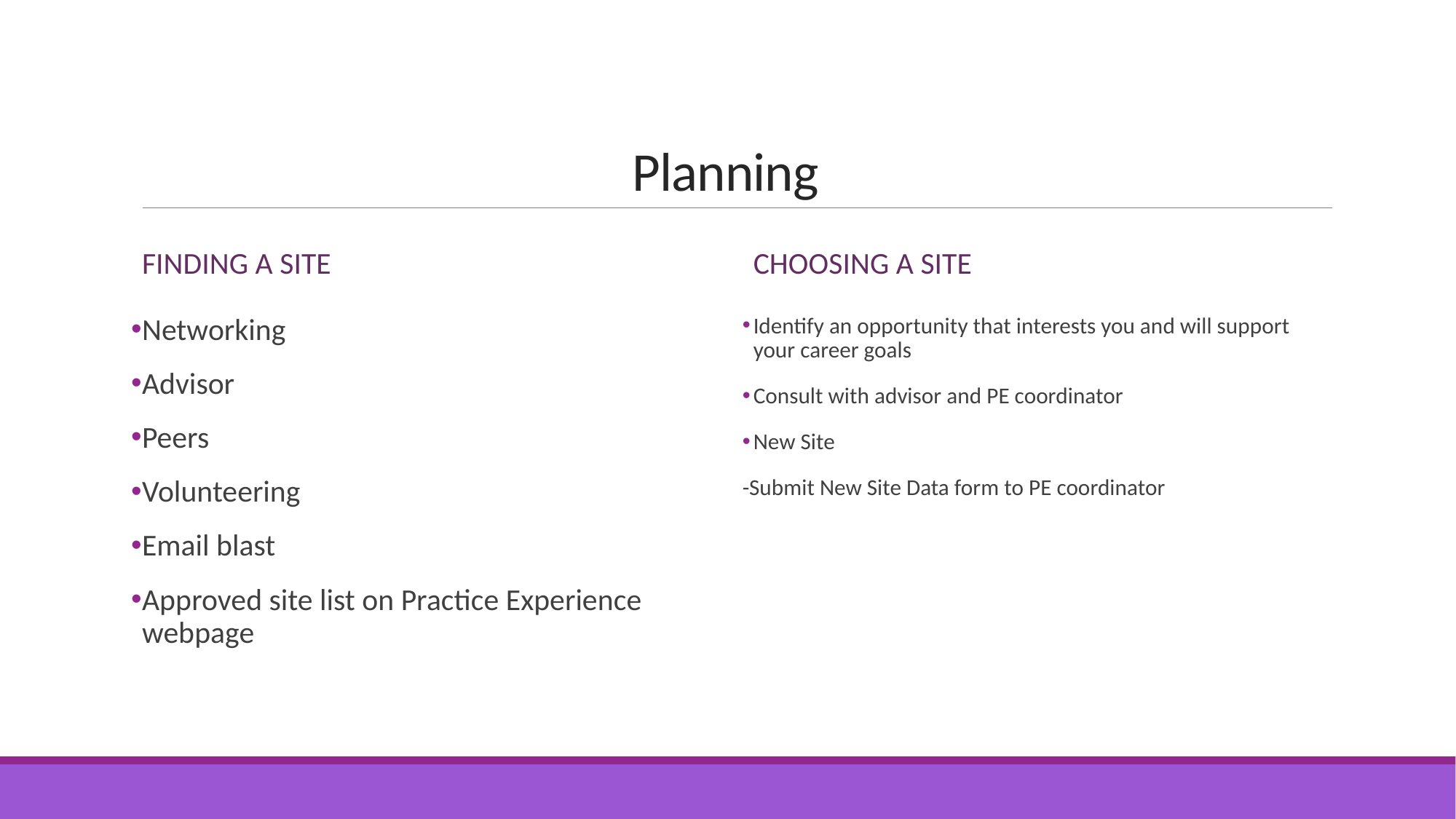

# Planning
Finding a site
Choosing a site
Networking
Advisor
Peers
Volunteering
Email blast
Approved site list on Practice Experience webpage
Identify an opportunity that interests you and will support your career goals
Consult with advisor and PE coordinator
New Site
-Submit New Site Data form to PE coordinator